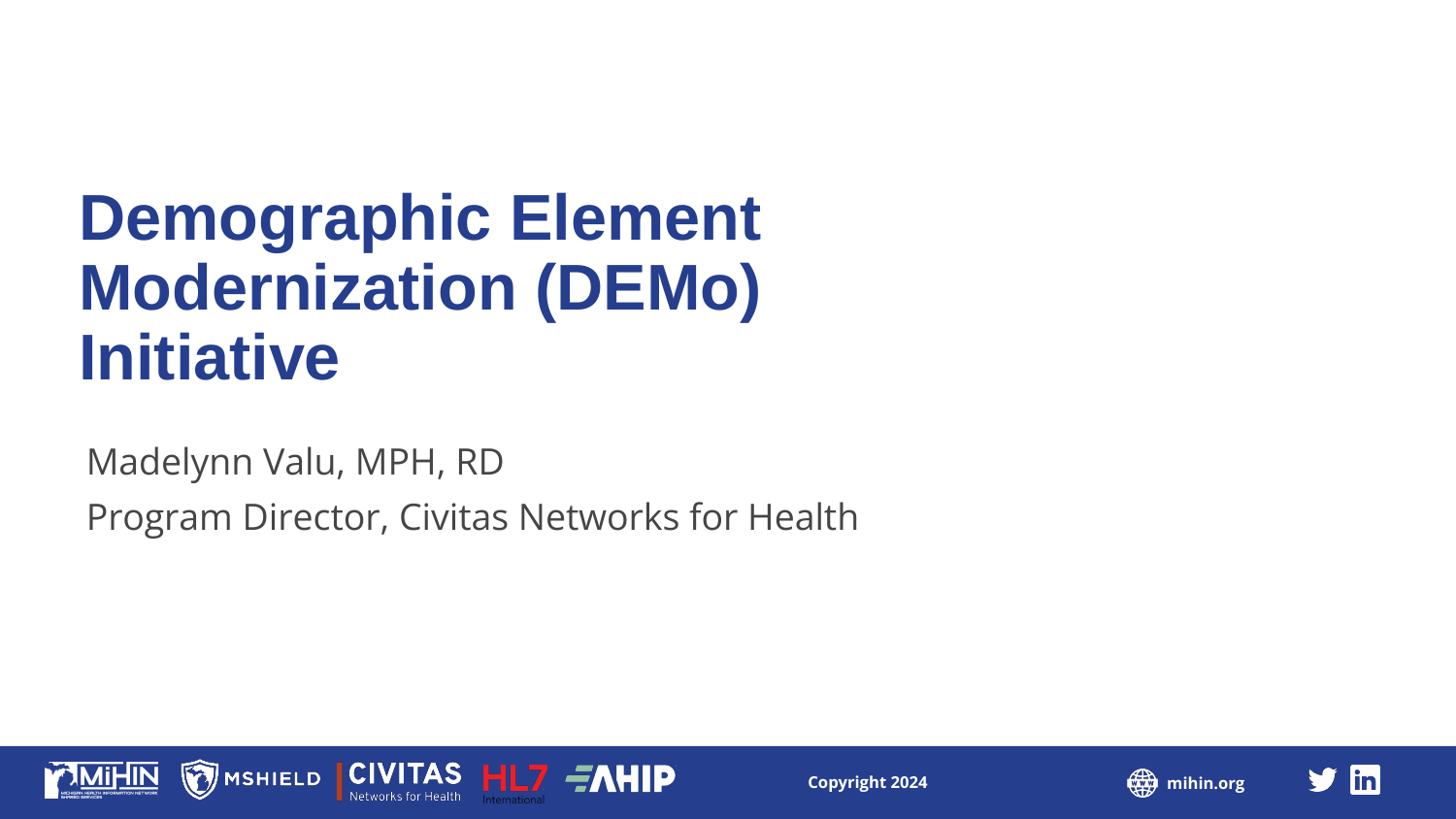

# Demographic Element Modernization (DEMo) Initiative
Madelynn Valu, MPH, RD
Program Director, Civitas Networks for Health